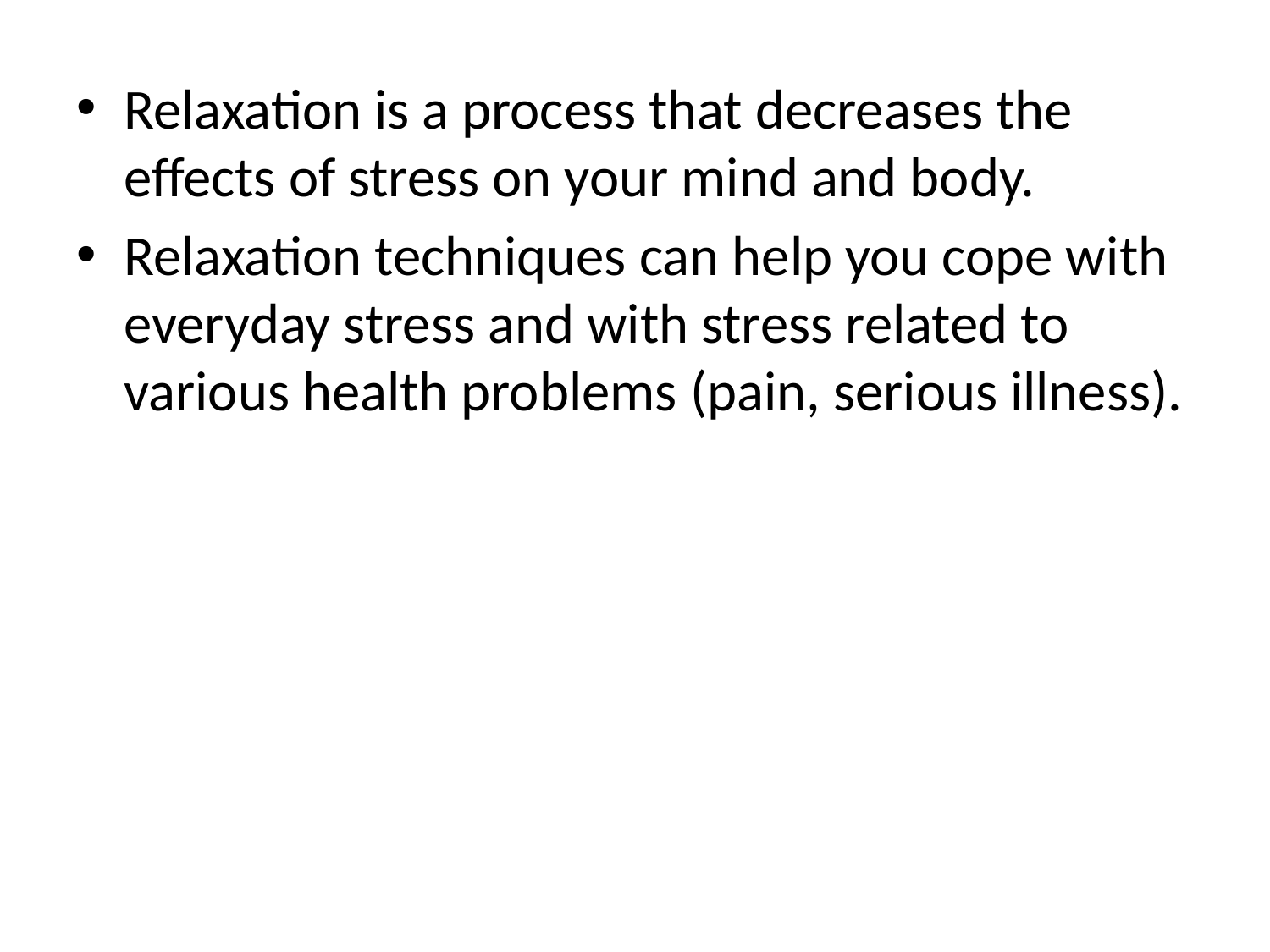

Relaxation is a process that decreases the effects of stress on your mind and body.
Relaxation techniques can help you cope with everyday stress and with stress related to various health problems (pain, serious illness).